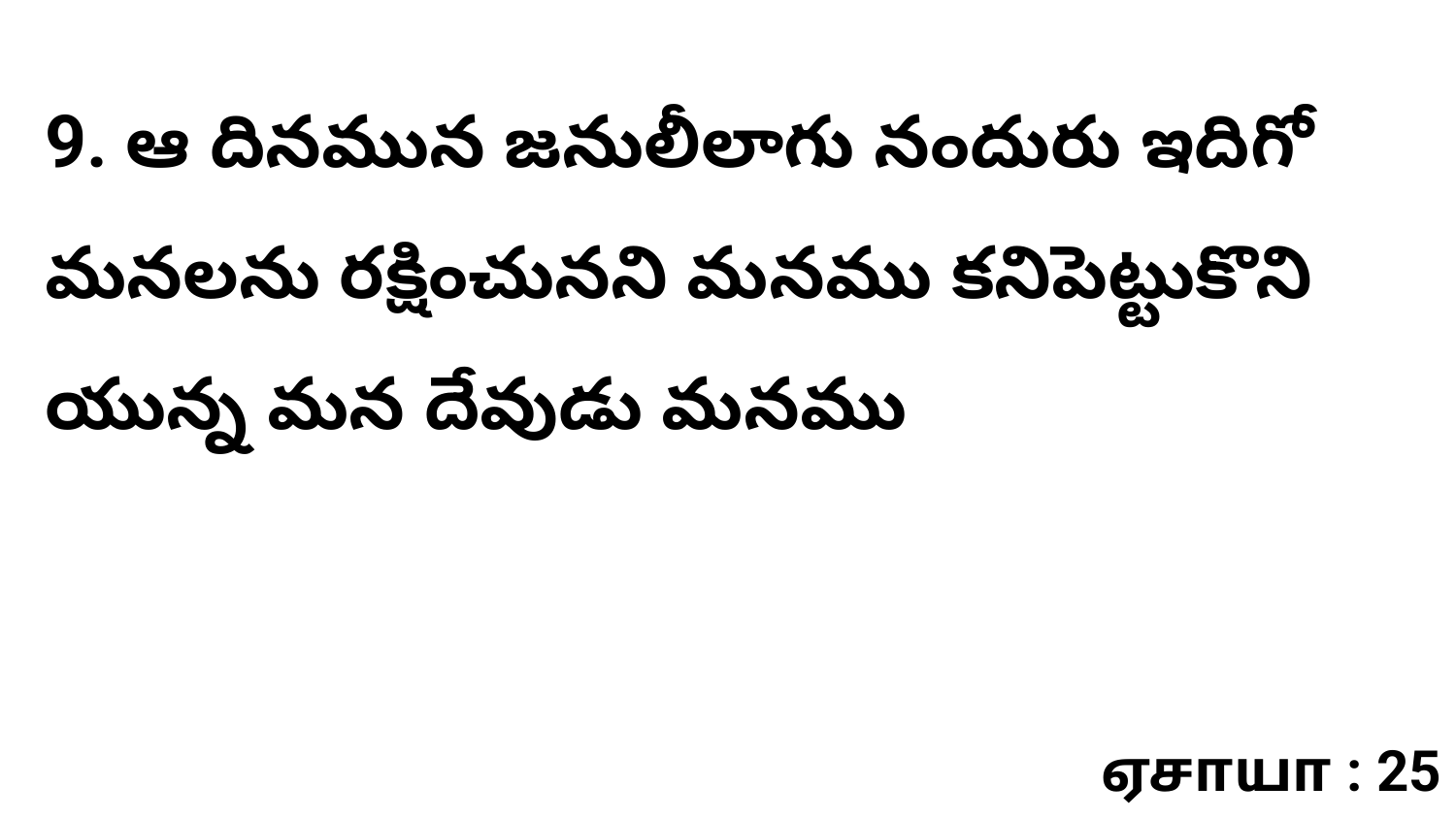

9. ఆ దినమున జనులీలాగు నందురు ఇదిగో మనలను రక్షించునని మనము కనిపెట్టుకొని యున్న మన దేవుడు మనము
ஏசாயா : 25